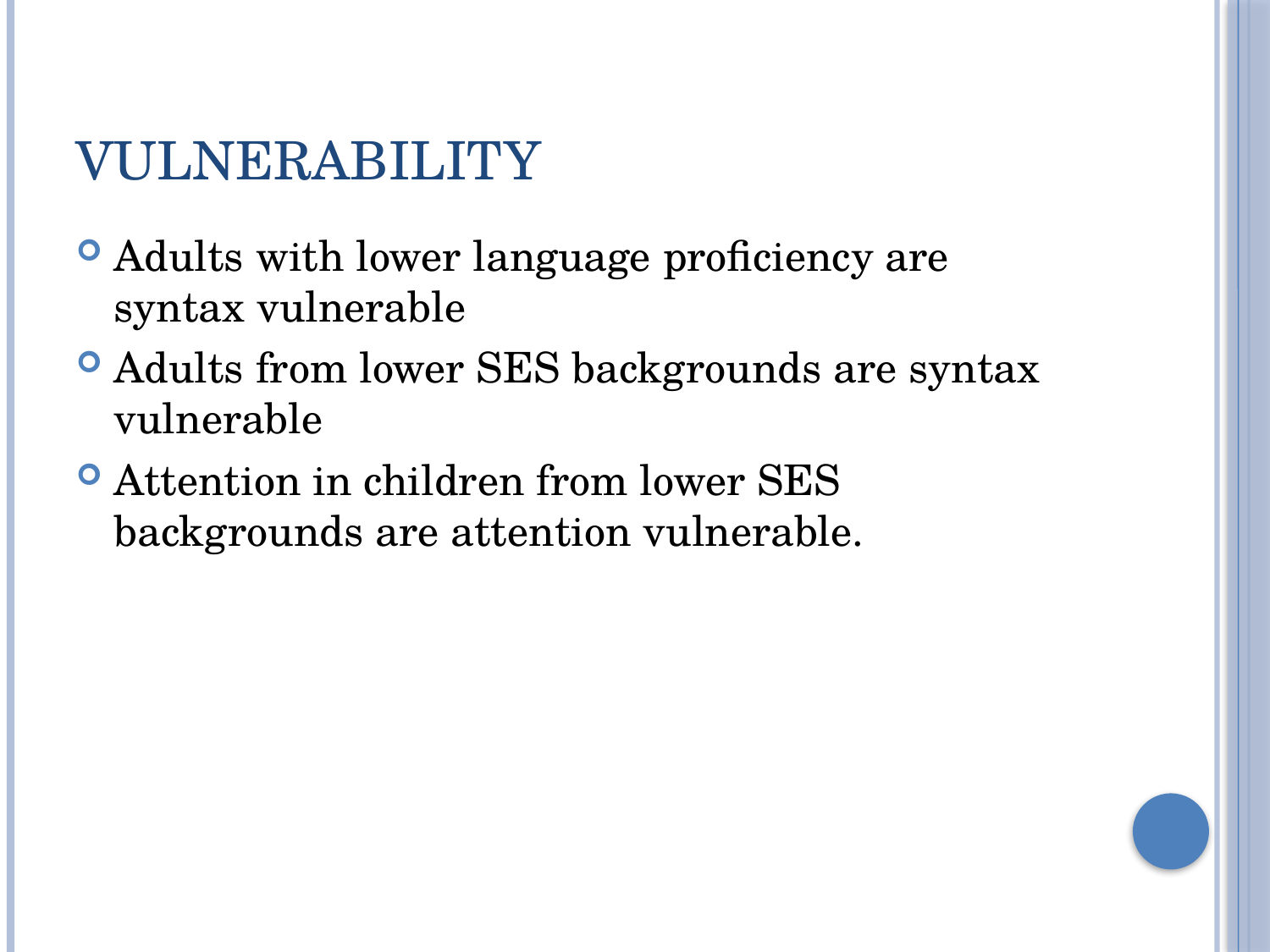

# Vulnerability
Adults with lower language proficiency are syntax vulnerable
Adults from lower SES backgrounds are syntax vulnerable
Attention in children from lower SES backgrounds are attention vulnerable.